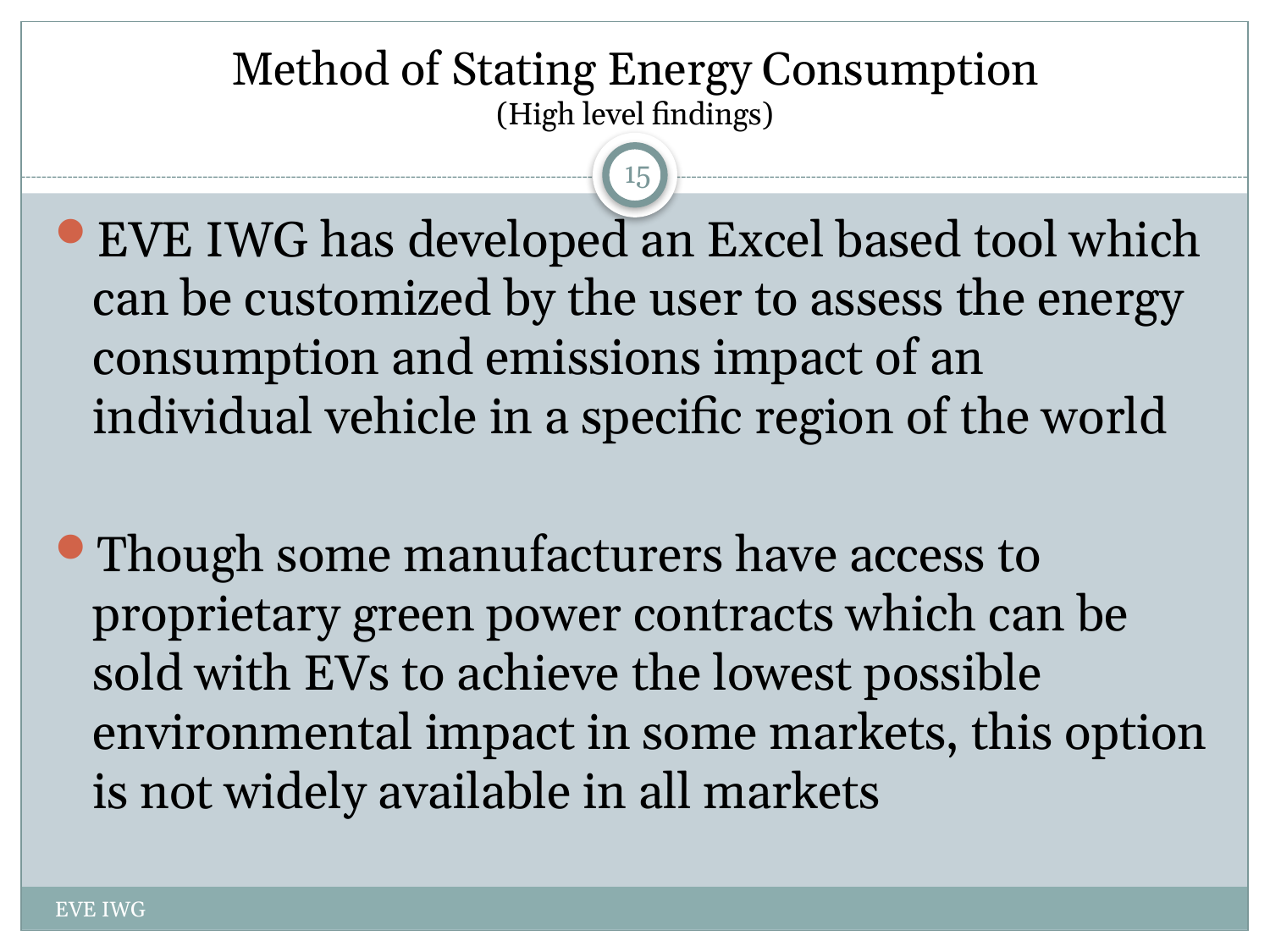

# Method of Stating Energy Consumption (High level findings)
15
EVE IWG has developed an Excel based tool which can be customized by the user to assess the energy consumption and emissions impact of an individual vehicle in a specific region of the world

Though some manufacturers have access to proprietary green power contracts which can be sold with EVs to achieve the lowest possible environmental impact in some markets, this option is not widely available in all markets

EVE IWG